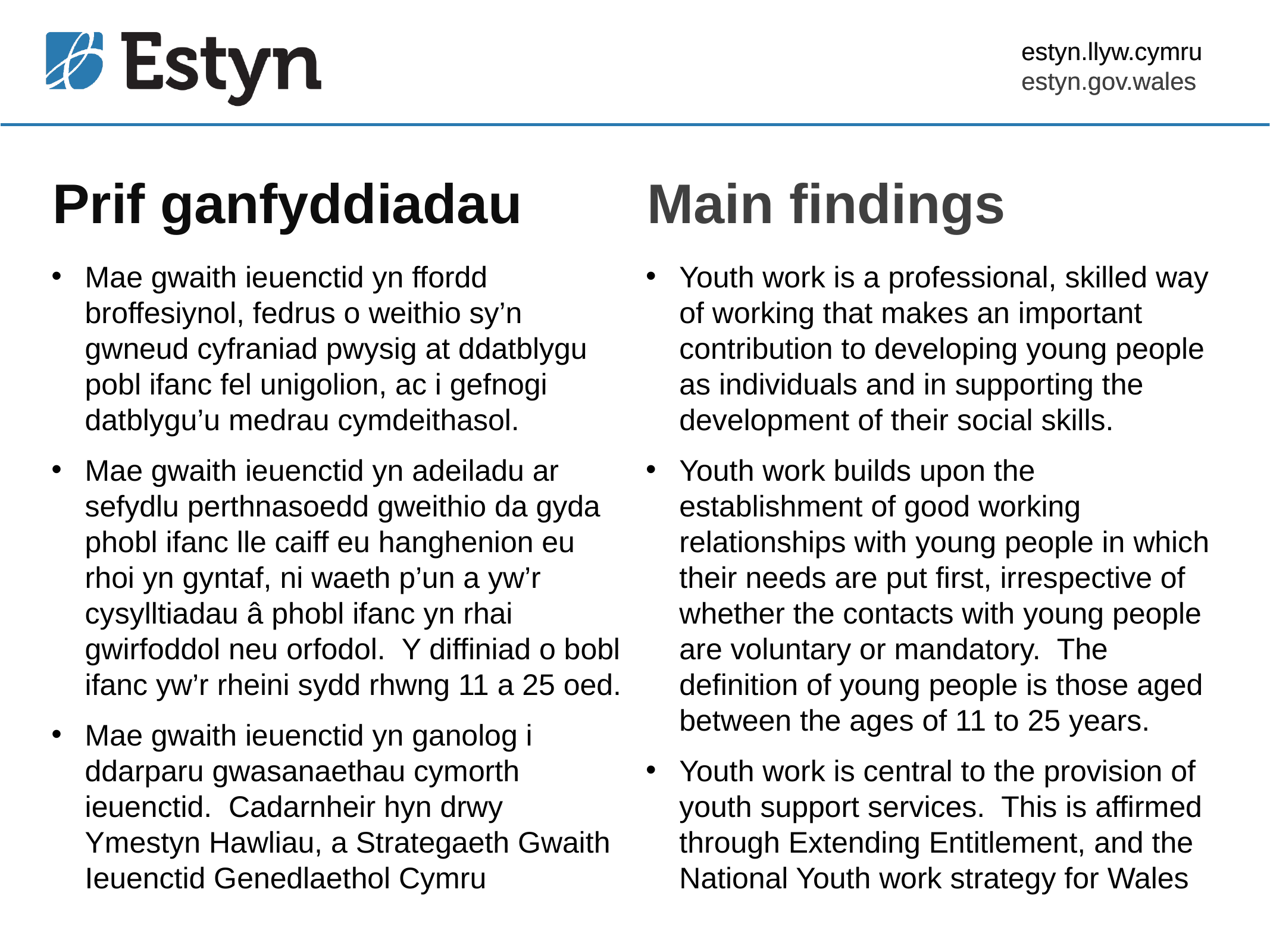

estyn.llyw.cymru
estyn.gov.wales
# Prif ganfyddiadau
Main findings
Mae gwaith ieuenctid yn ffordd broffesiynol, fedrus o weithio sy’n gwneud cyfraniad pwysig at ddatblygu pobl ifanc fel unigolion, ac i gefnogi datblygu’u medrau cymdeithasol.
Mae gwaith ieuenctid yn adeiladu ar sefydlu perthnasoedd gweithio da gyda phobl ifanc lle caiff eu hanghenion eu rhoi yn gyntaf, ni waeth p’un a yw’r cysylltiadau â phobl ifanc yn rhai gwirfoddol neu orfodol.  Y diffiniad o bobl ifanc yw’r rheini sydd rhwng 11 a 25 oed.
Mae gwaith ieuenctid yn ganolog i ddarparu gwasanaethau cymorth ieuenctid.  Cadarnheir hyn drwy Ymestyn Hawliau, a Strategaeth Gwaith Ieuenctid Genedlaethol Cymru

Youth work is a professional, skilled way of working that makes an important contribution to developing young people as individuals and in supporting the development of their social skills.
Youth work builds upon the establishment of good working relationships with young people in which their needs are put first, irrespective of whether the contacts with young people are voluntary or mandatory.  The definition of young people is those aged between the ages of 11 to 25 years.
Youth work is central to the provision of youth support services.  This is affirmed through Extending Entitlement, and the National Youth work strategy for Wales